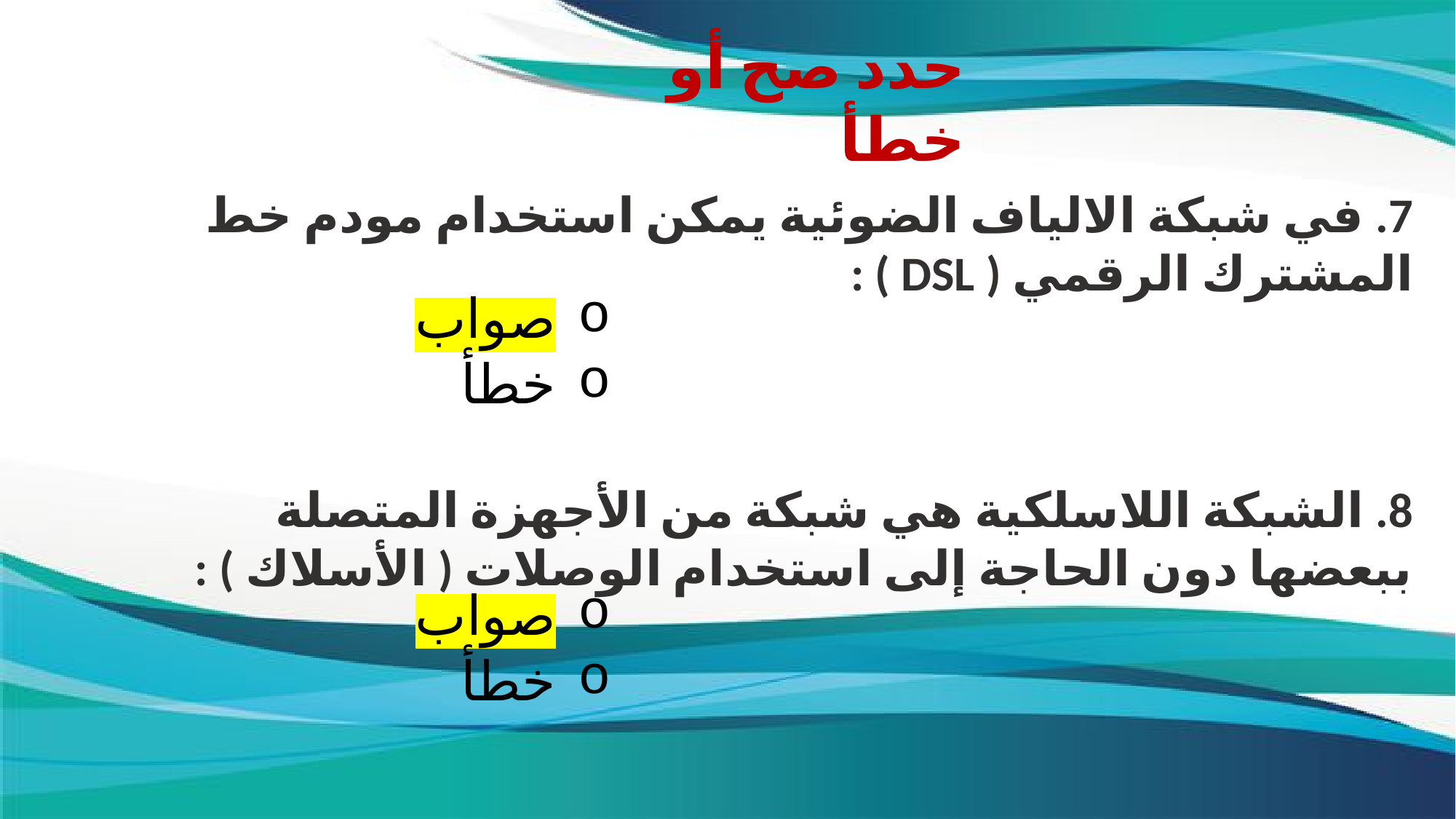

حدد صح أو خطأ
7. في شبكة الالياف الضوئية يمكن استخدام مودم خط المشترك الرقمي ( DSL ) :
صواب
خطأ
8. الشبكة اللاسلكية هي شبكة من الأجهزة المتصلة ببعضها دون الحاجة إلى استخدام الوصلات ( الأسلاك ) :
صواب
خطأ